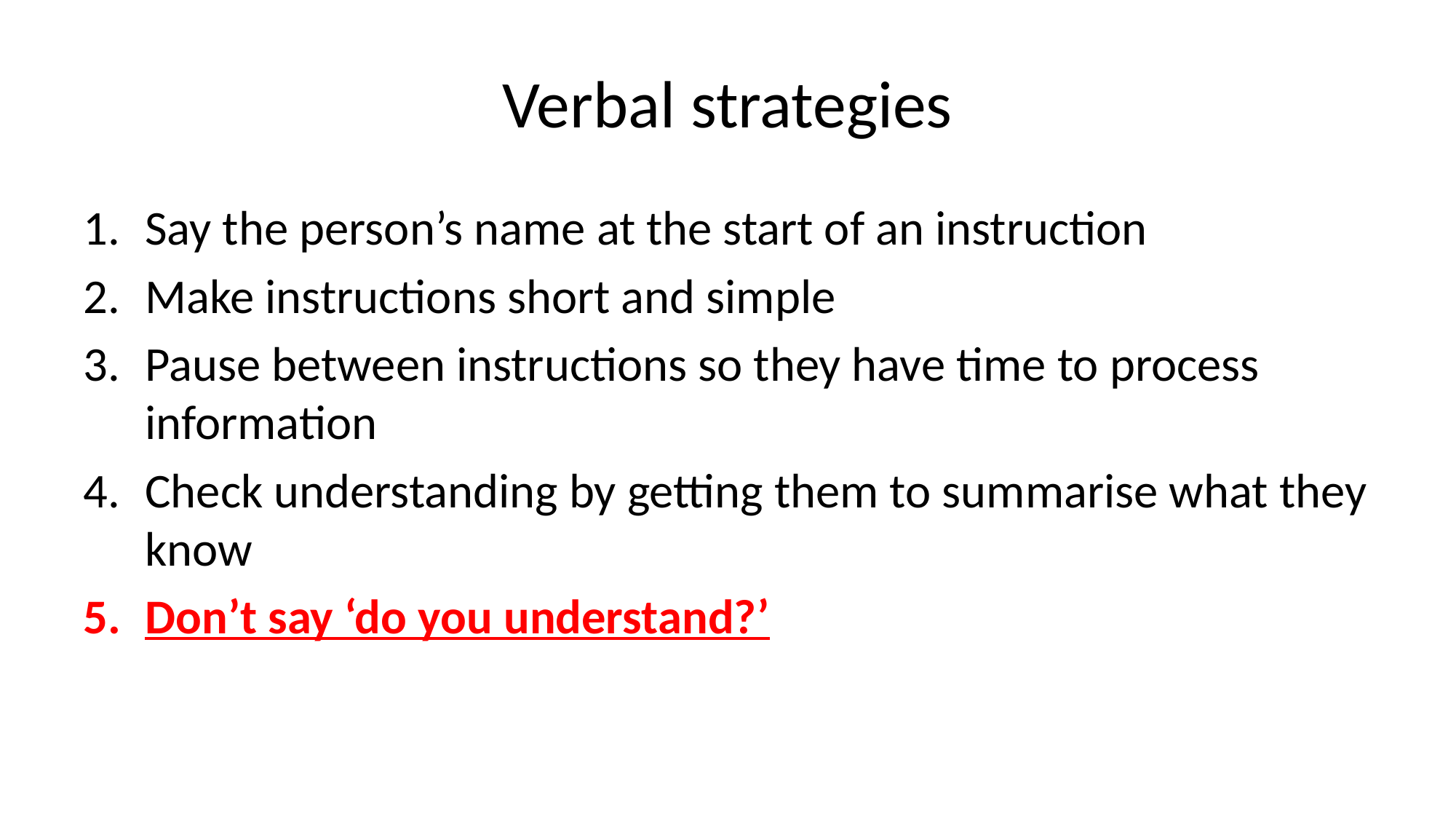

# Verbal strategies
Say the person’s name at the start of an instruction
Make instructions short and simple
Pause between instructions so they have time to process information
Check understanding by getting them to summarise what they know
Don’t say ‘do you understand?’